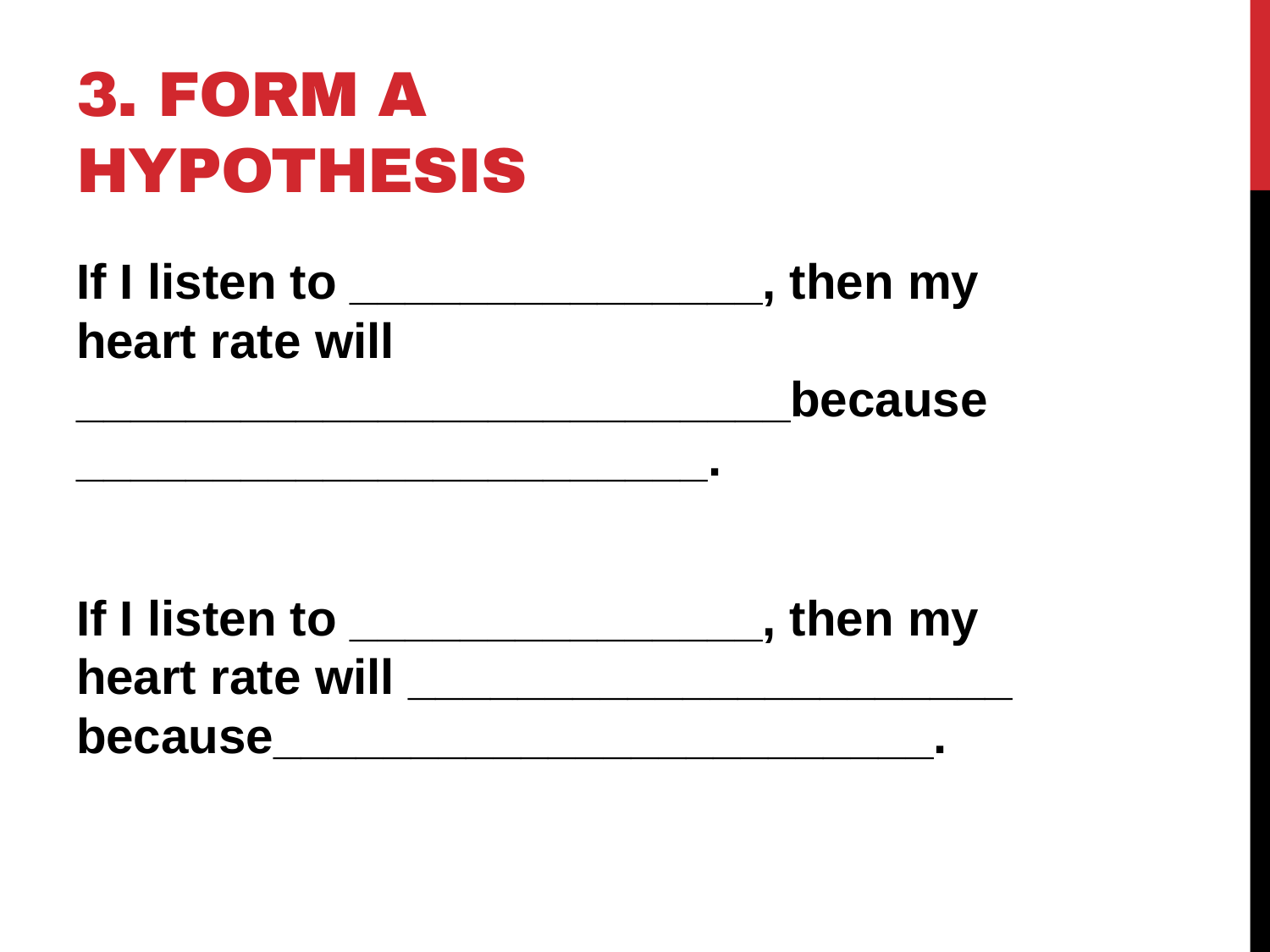

# 3. Form a hypothesis
If I listen to _______________, then my heart rate will __________________________because _______________________.

If I listen to _______________, then my heart rate will ______________________ because________________________.